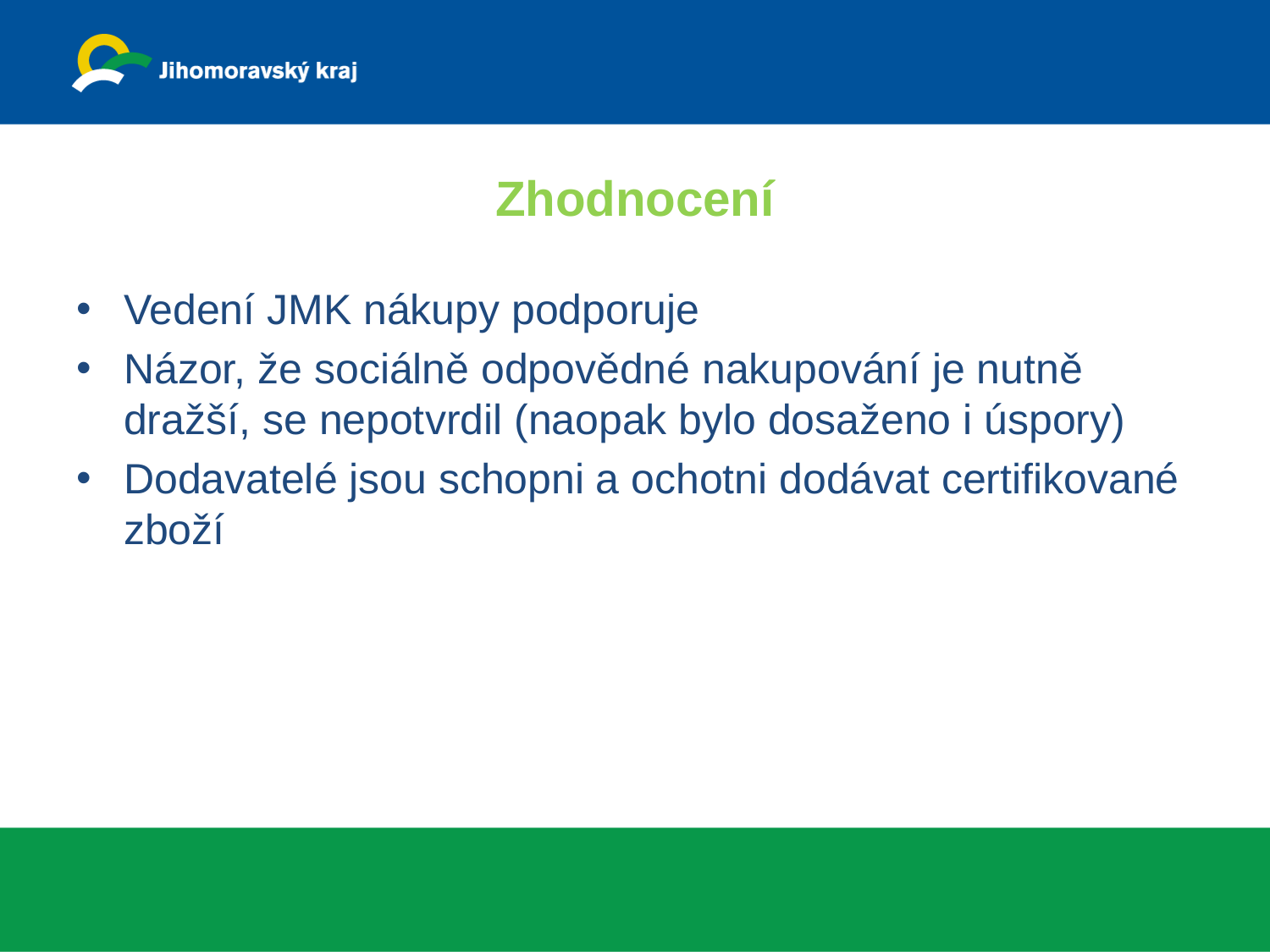

# Zhodnocení
Vedení JMK nákupy podporuje
Názor, že sociálně odpovědné nakupování je nutně dražší, se nepotvrdil (naopak bylo dosaženo i úspory)
Dodavatelé jsou schopni a ochotni dodávat certifikované zboží